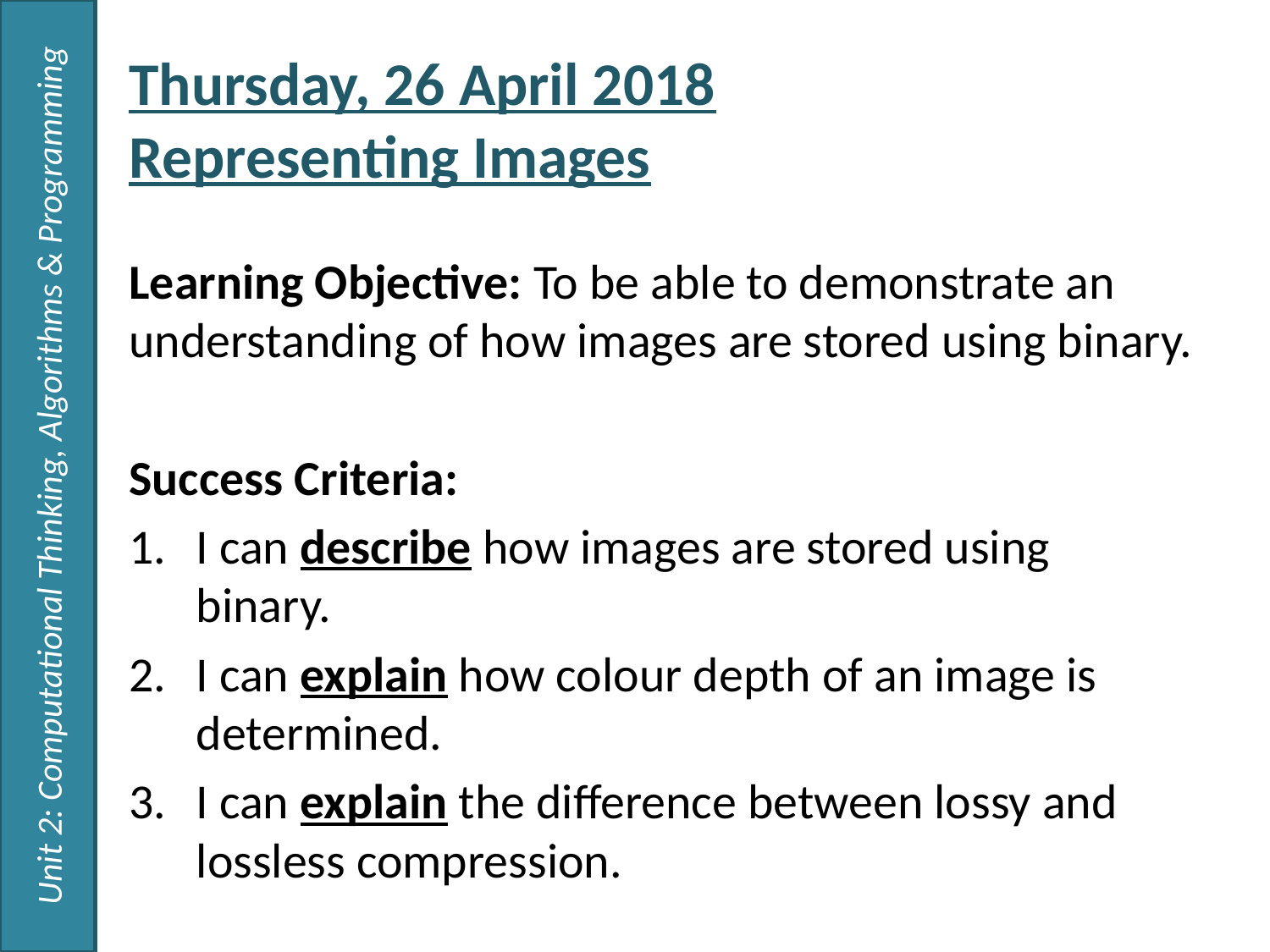

Unit 2: Computational Thinking, Algorithms & Programming
# Thursday, 26 April 2018 Representing Images
Learning Objective: To be able to demonstrate an understanding of how images are stored using binary.

Success Criteria:
I can describe how images are stored using binary.
I can explain how colour depth of an image is determined.
I can explain the difference between lossy and lossless compression.